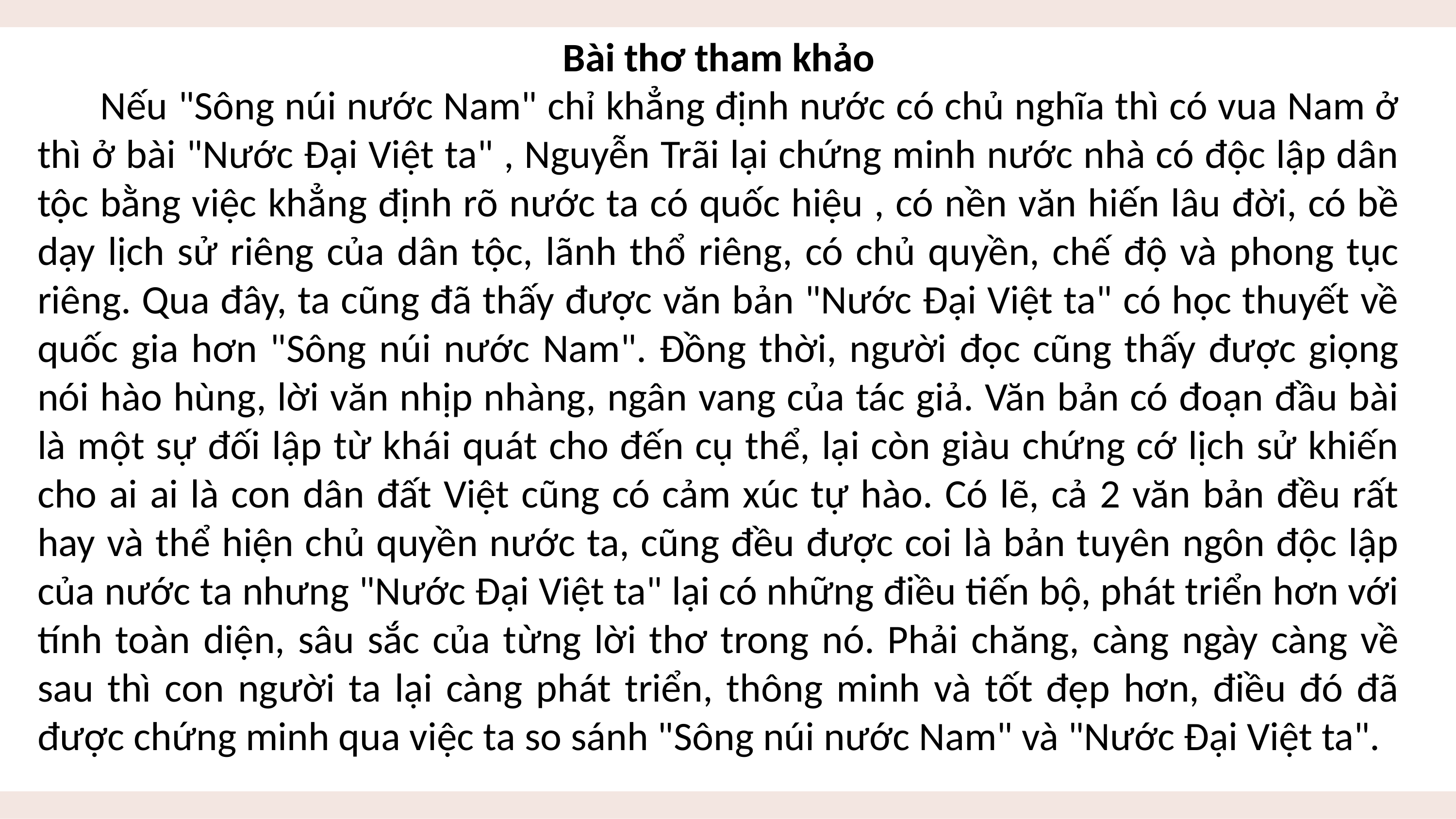

Bài thơ tham khảo
      Nếu "Sông núi nước Nam" chỉ khẳng định nước có chủ nghĩa thì có vua Nam ở thì ở bài "Nước Đại Việt ta" , Nguyễn Trãi lại chứng minh nước nhà có độc lập dân tộc bằng việc khẳng định rõ nước ta có quốc hiệu , có nền văn hiến lâu đời, có bề dạy lịch sử riêng của dân tộc, lãnh thổ riêng, có chủ quyền, chế độ và phong tục riêng. Qua đây, ta cũng đã thấy được văn bản "Nước Đại Việt ta" có học thuyết về quốc gia hơn "Sông núi nước Nam". Đồng thời, người đọc cũng thấy được giọng nói hào hùng, lời văn nhịp nhàng, ngân vang của tác giả. Văn bản có đoạn đầu bài là một sự đối lập từ khái quát cho đến cụ thể, lại còn giàu chứng cớ lịch sử khiến cho ai ai là con dân đất Việt cũng có cảm xúc tự hào. Có lẽ, cả 2 văn bản đều rất hay và thể hiện chủ quyền nước ta, cũng đều được coi là bản tuyên ngôn độc lập của nước ta nhưng "Nước Đại Việt ta" lại có những điều tiến bộ, phát triển hơn với tính toàn diện, sâu sắc của từng lời thơ trong nó. Phải chăng, càng ngày càng về sau thì con người ta lại càng phát triển, thông minh và tốt đẹp hơn, điều đó đã được chứng minh qua việc ta so sánh "Sông núi nước Nam" và "Nước Đại Việt ta".